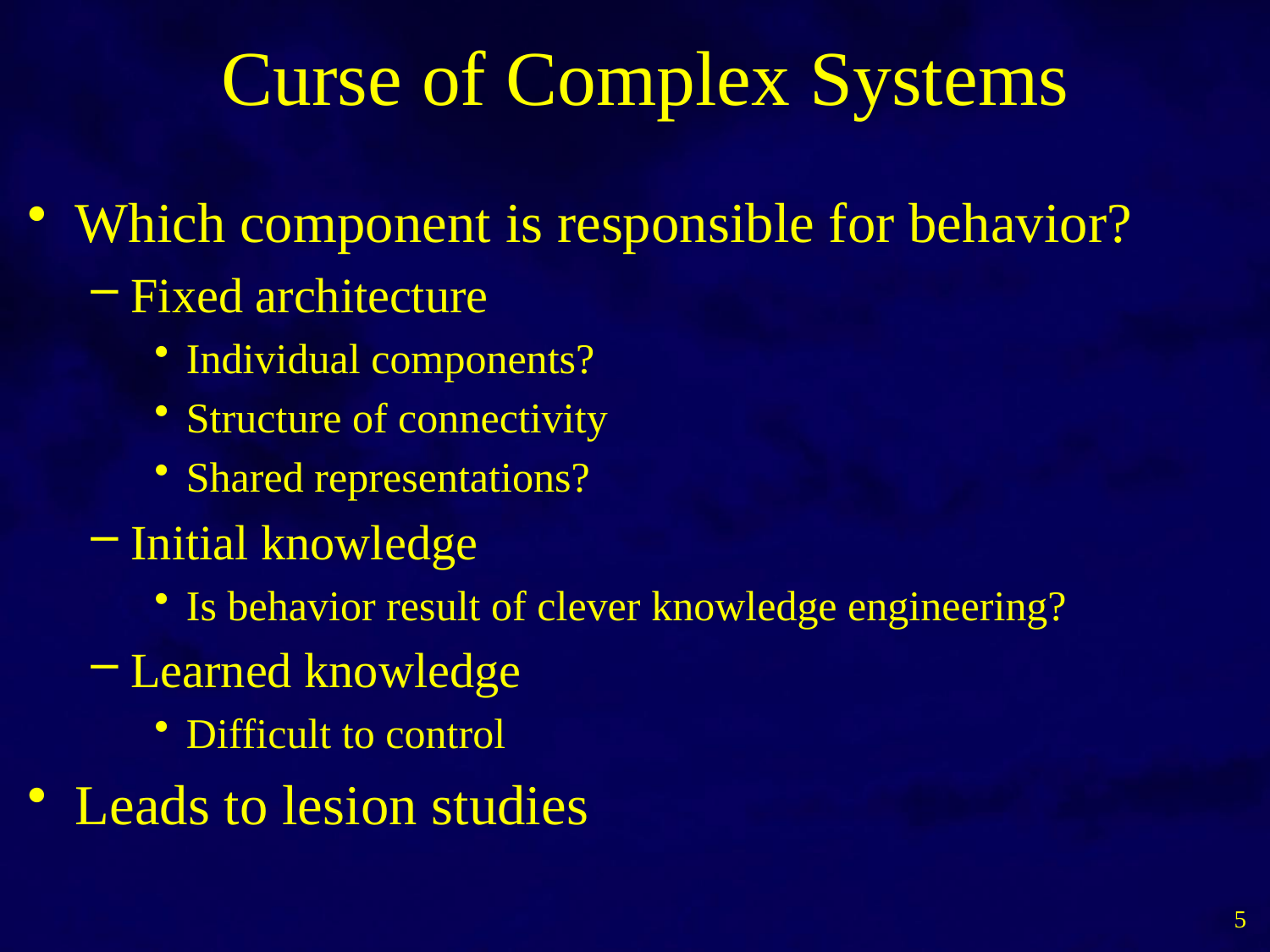

# Curse of Complex Systems
Which component is responsible for behavior?
Fixed architecture
Individual components?
Structure of connectivity
Shared representations?
Initial knowledge
Is behavior result of clever knowledge engineering?
Learned knowledge
Difficult to control
Leads to lesion studies
5